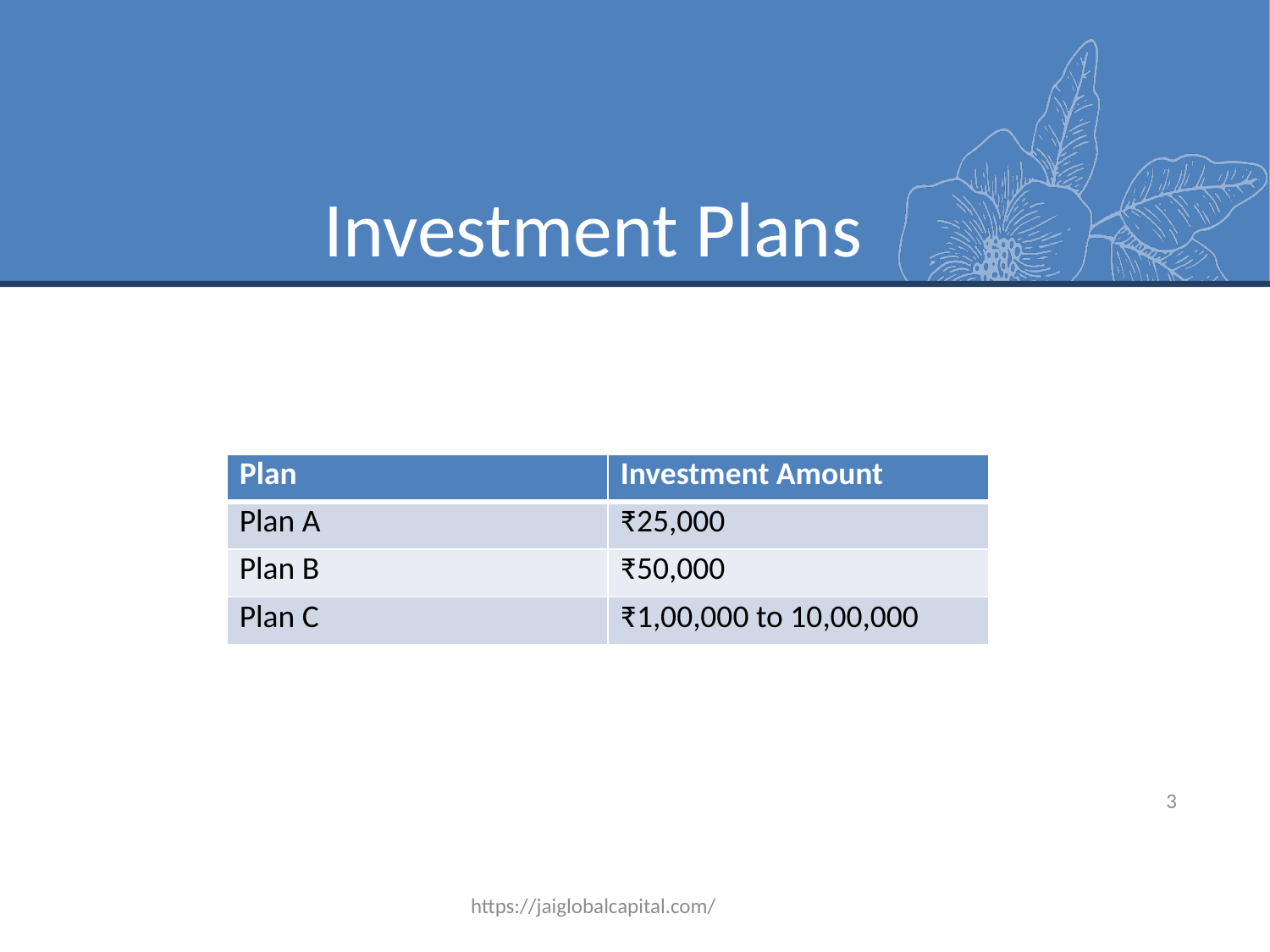

# Investment Plans
| Plan | Investment Amount |
| --- | --- |
| Plan A | ₹25,000 |
| Plan B | ₹50,000 |
| Plan C | ₹1,00,000 to 10,00,000 |
3
https://jaiglobalcapital.com/